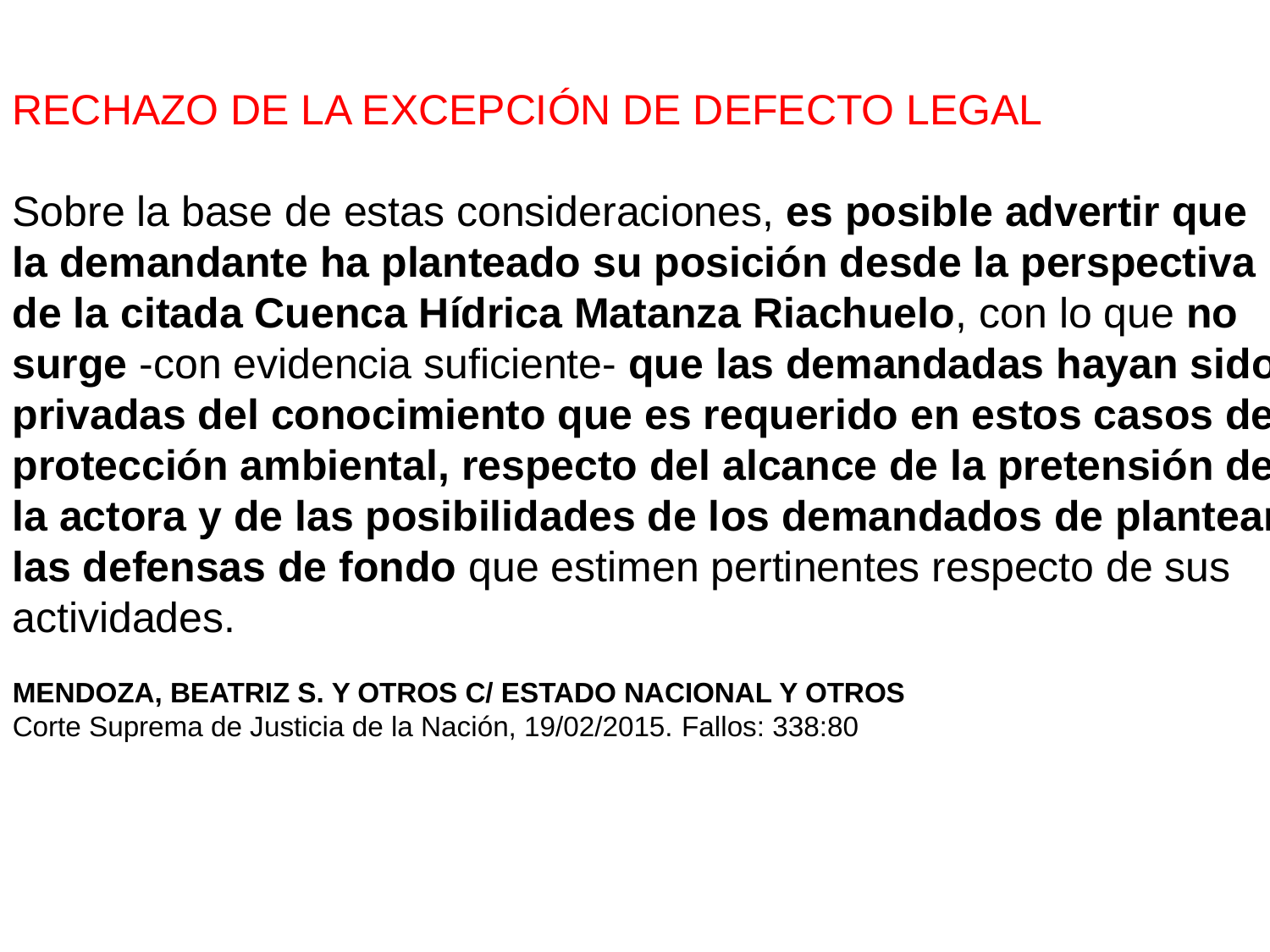

RECHAZO DE LA EXCEPCIÓN DE DEFECTO LEGAL

Sobre la base de estas consideraciones, es posible advertir que
la demandante ha planteado su posición desde la perspectiva
de la citada Cuenca Hídrica Matanza Riachuelo, con lo que no
surge -con evidencia suficiente- que las demandadas hayan sido privadas del conocimiento que es requerido en estos casos de
protección ambiental, respecto del alcance de la pretensión de
la actora y de las posibilidades de los demandados de plantear
las defensas de fondo que estimen pertinentes respecto de sus actividades.

MENDOZA, BEATRIZ S. Y OTROS C/ ESTADO NACIONAL Y OTROS
Corte Suprema de Justicia de la Nación, 19/02/2015. Fallos: 338:80